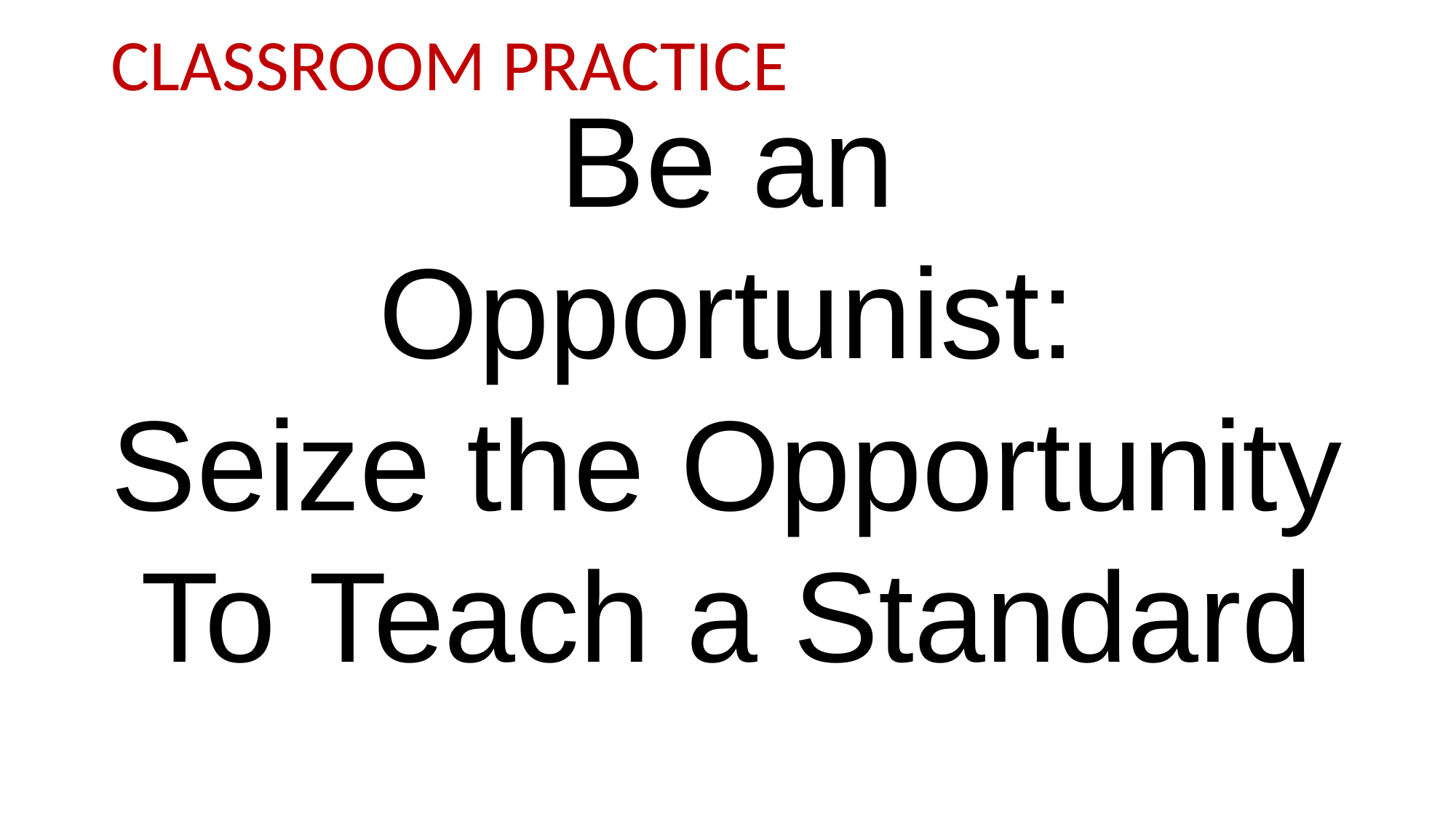

# CLASSROOM PRACTICE
Be an
Opportunist:
Seize the Opportunity
To Teach a Standard